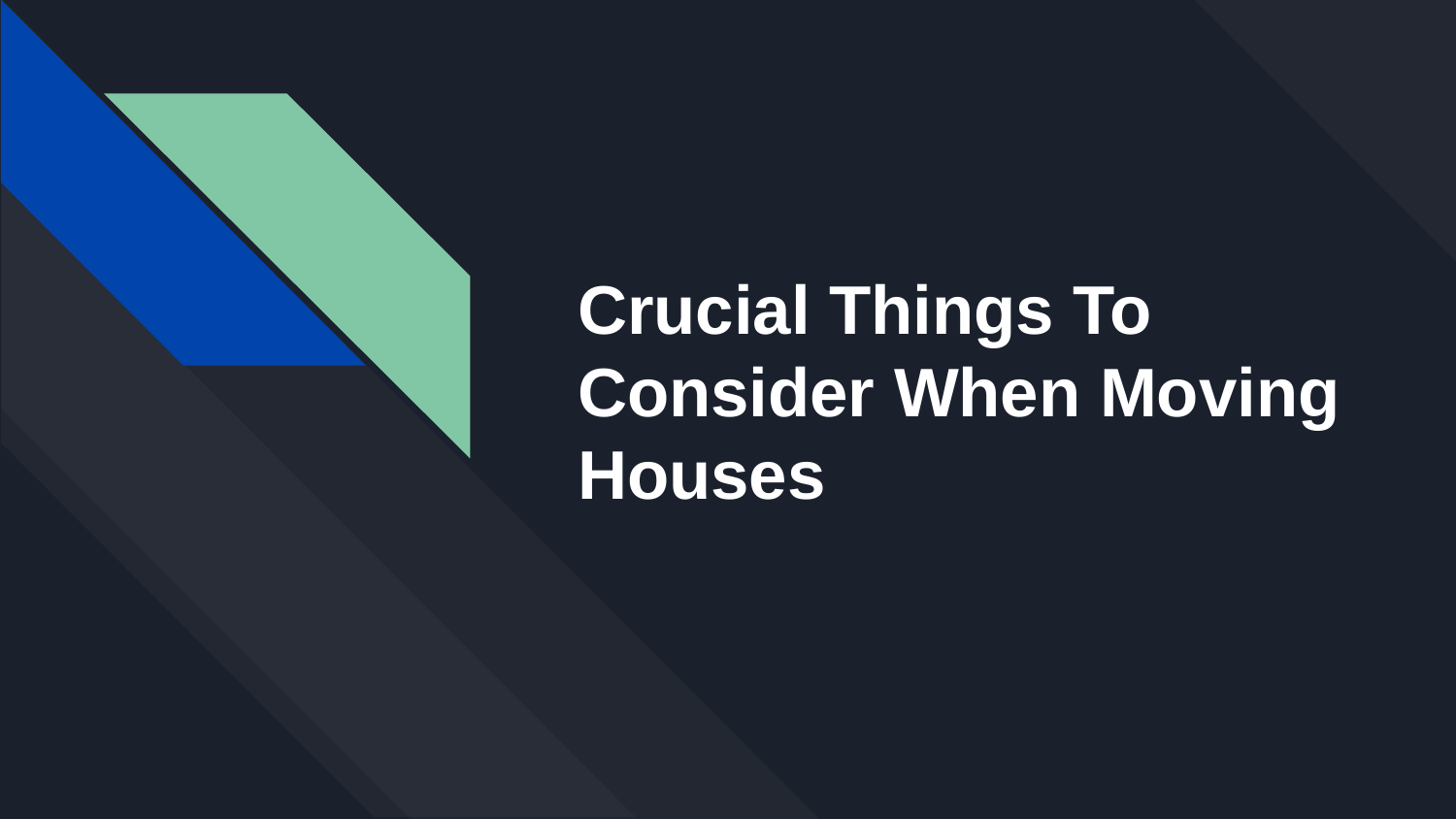

# Crucial Things To Consider When Moving Houses